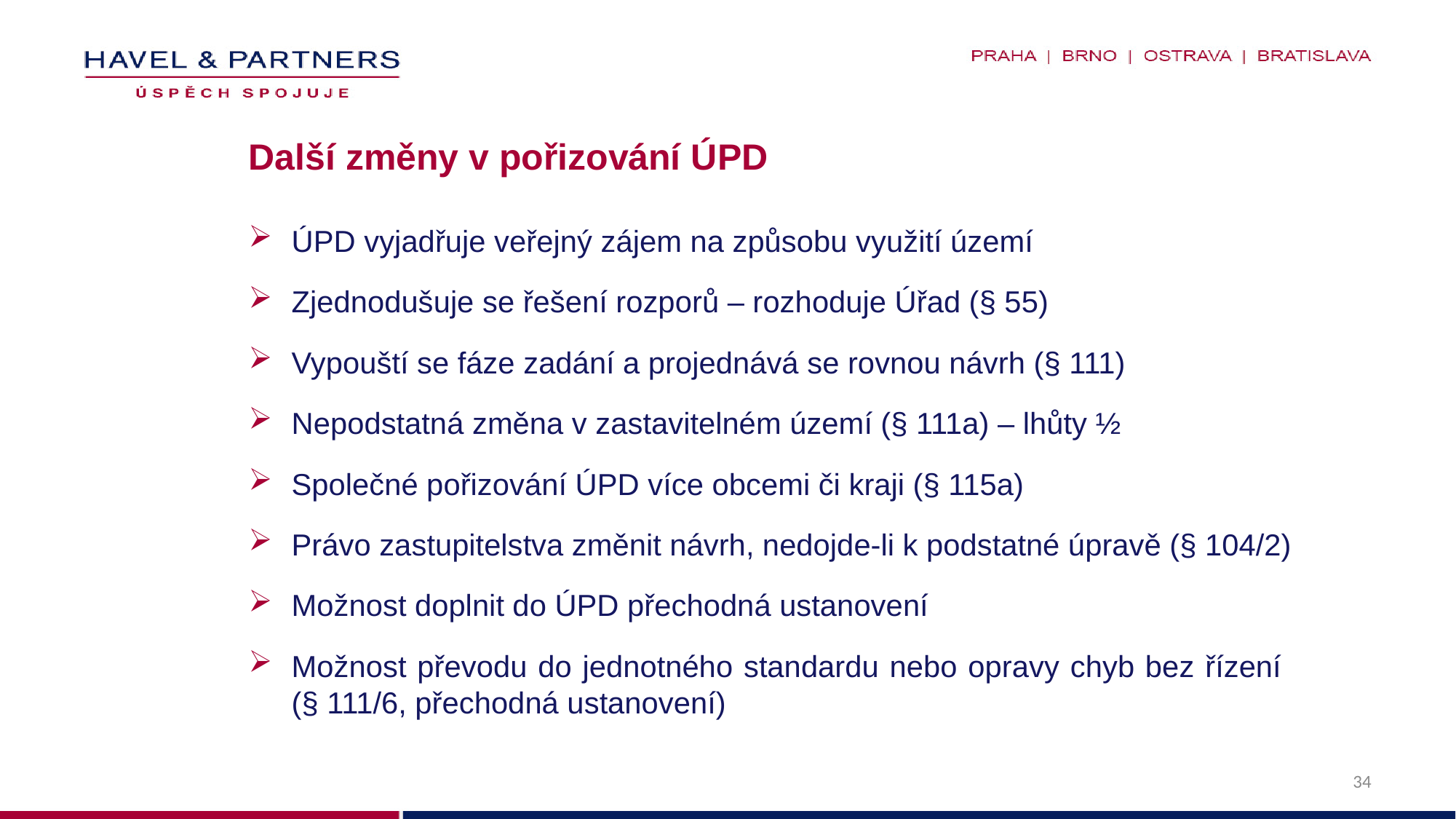

# Další změny v pořizování ÚPD
ÚPD vyjadřuje veřejný zájem na způsobu využití území
Zjednodušuje se řešení rozporů – rozhoduje Úřad (§ 55)
Vypouští se fáze zadání a projednává se rovnou návrh (§ 111)
Nepodstatná změna v zastavitelném území (§ 111a) – lhůty ½
Společné pořizování ÚPD více obcemi či kraji (§ 115a)
Právo zastupitelstva změnit návrh, nedojde-li k podstatné úpravě (§ 104/2)
Možnost doplnit do ÚPD přechodná ustanovení
Možnost převodu do jednotného standardu nebo opravy chyb bez řízení  (§ 111/6, přechodná ustanovení)
34